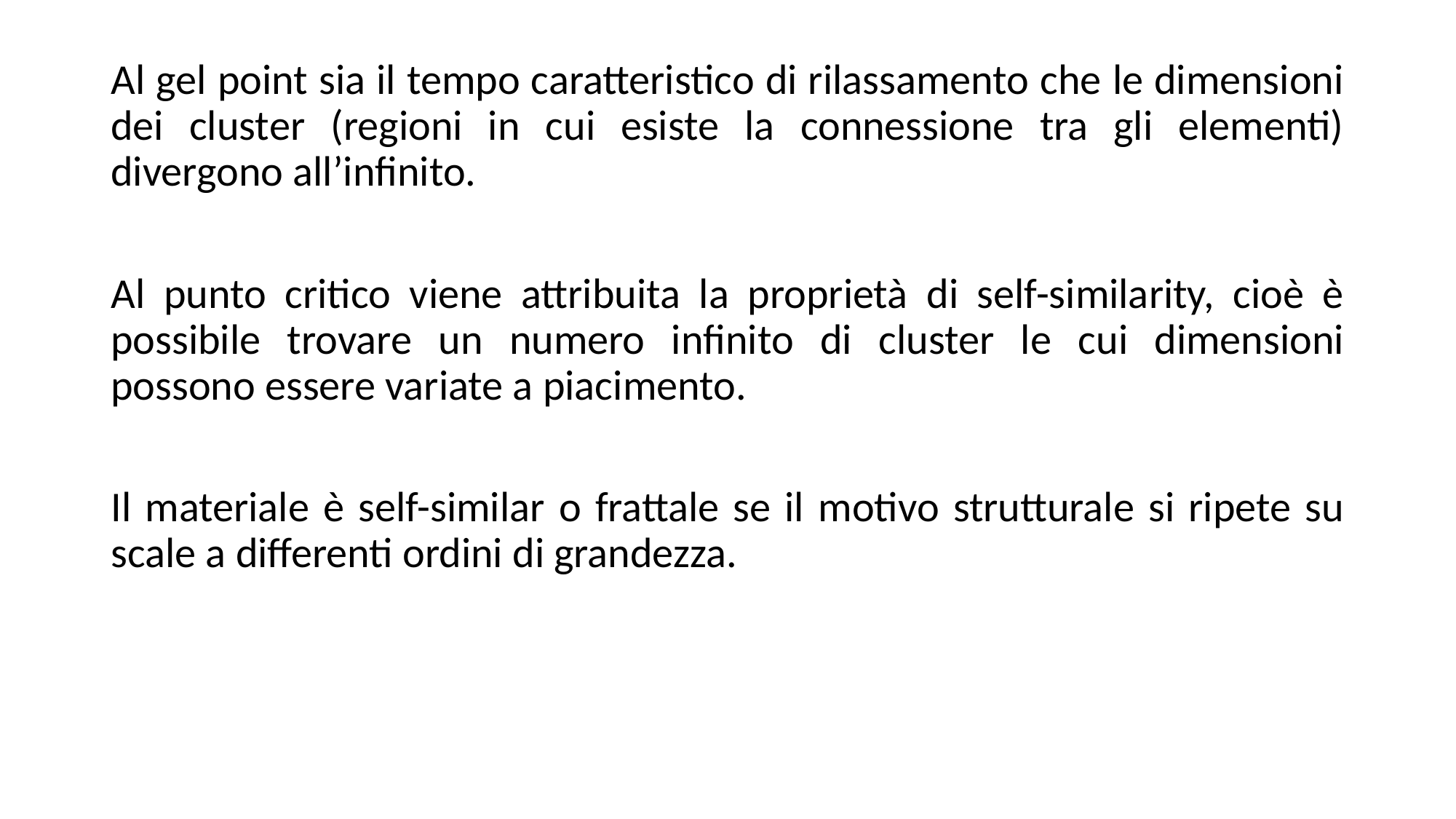

Al gel point sia il tempo caratteristico di rilassamento che le dimensioni dei cluster (regioni in cui esiste la connessione tra gli elementi) divergono all’infinito.

Al punto critico viene attribuita la proprietà di self-similarity, cioè è possibile trovare un numero infinito di cluster le cui dimensioni possono essere variate a piacimento.

Il materiale è self-similar o frattale se il motivo strutturale si ripete su scale a differenti ordini di grandezza.